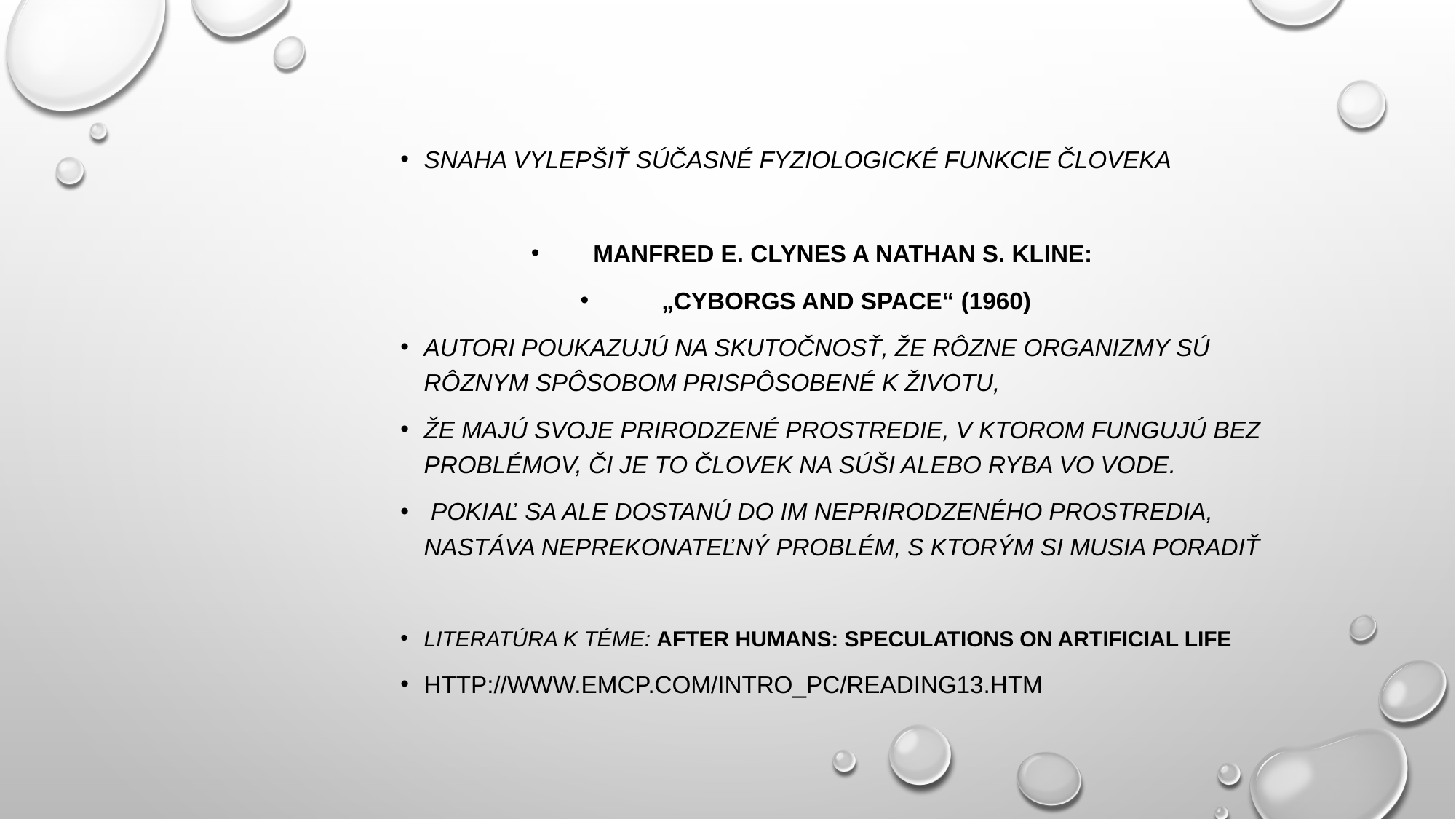

snaha vylepšiť súčasné fyziologické funkcie človeka

Manfred E. Clynes a Nathan S. Kline:
 „Cyborgs and space“ (1960)
Autori poukazujú na skutočnosť, že rôzne organizmy sú rôznym spôsobom prispôsobené k životu,
že majú svoje prirodzené prostredie, v ktorom fungujú bez problémov, či je to človek na súši alebo ryba vo vode.
 Pokiaľ sa ale dostanú do im neprirodzeného prostredia, nastáva neprekonateľný problém, s ktorým si musia poradiť

Literatúra k téme: After Humans: Speculations on Artificial Life
http://www.emcp.com/intro_pc/reading13.htm